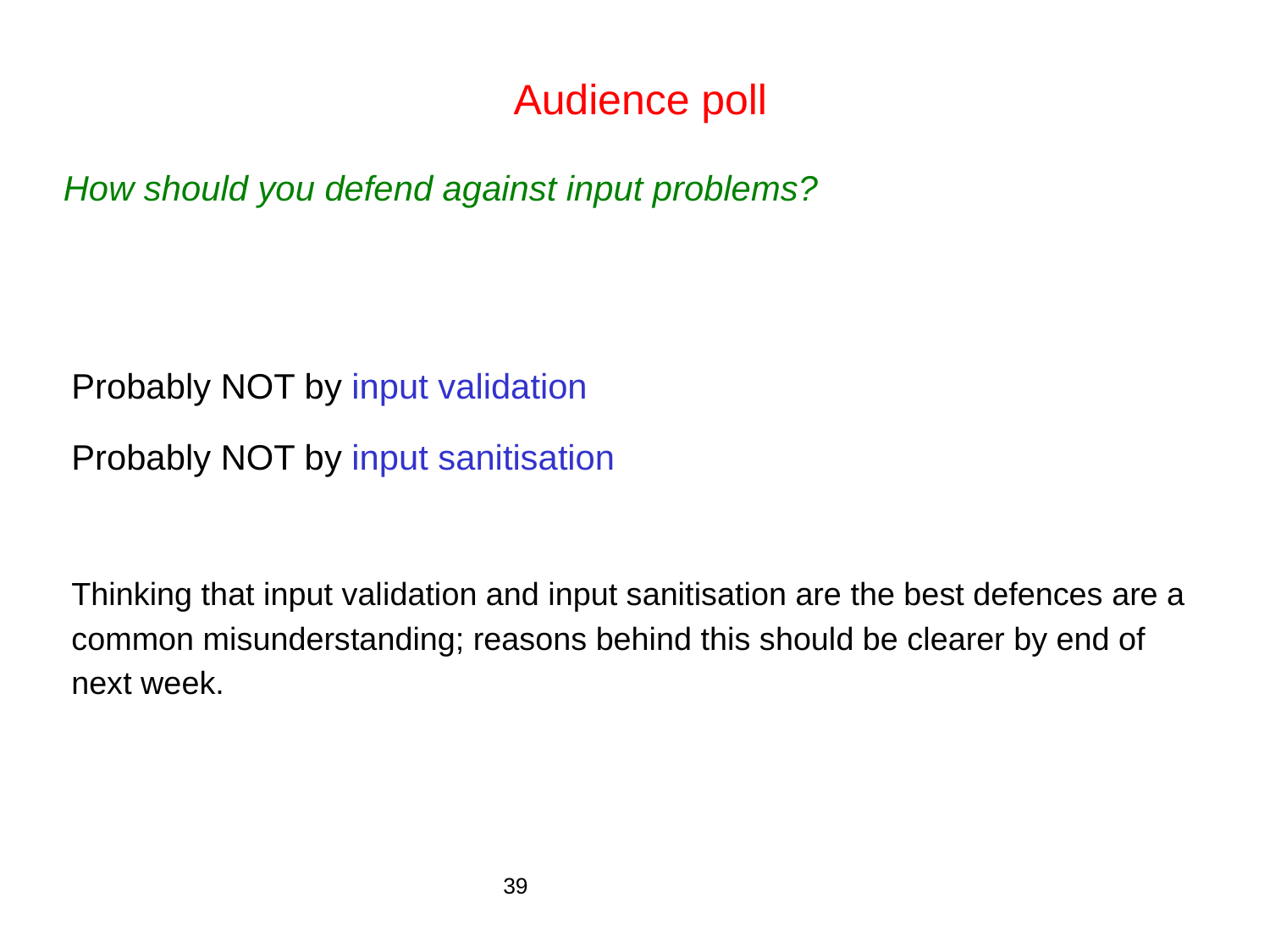

# Audience poll
How should you defend against input problems?

Probably NOT by input validation
Probably NOT by input sanitisation

Thinking that input validation and input sanitisation are the best defences are a common misunderstanding; reasons behind this should be clearer by end of next week.

39